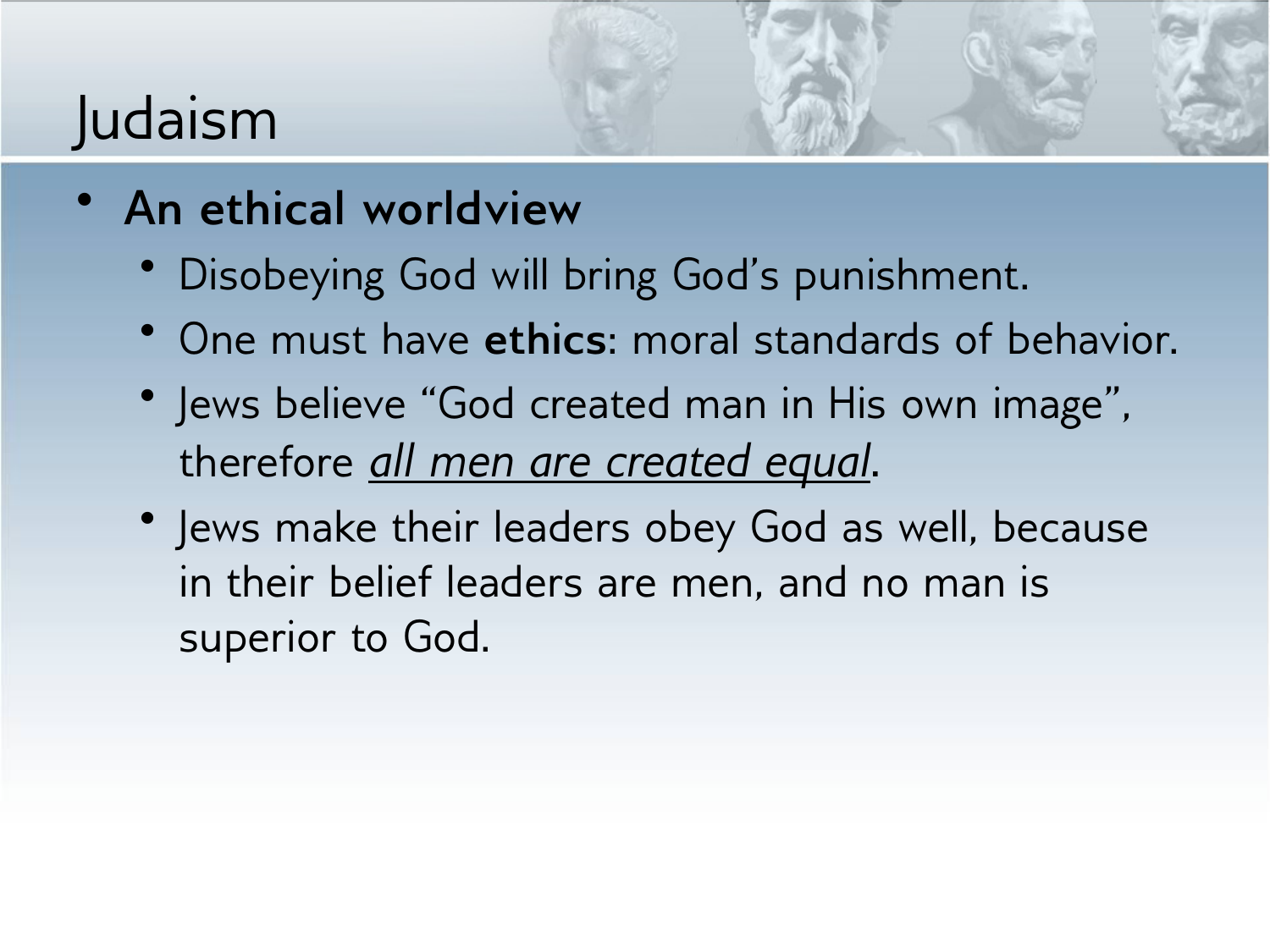

# Judaism
An ethical worldview
Disobeying God will bring God’s punishment.
One must have ethics: moral standards of behavior.
Jews believe “God created man in His own image”, therefore all men are created equal.
Jews make their leaders obey God as well, because in their belief leaders are men, and no man is superior to God.